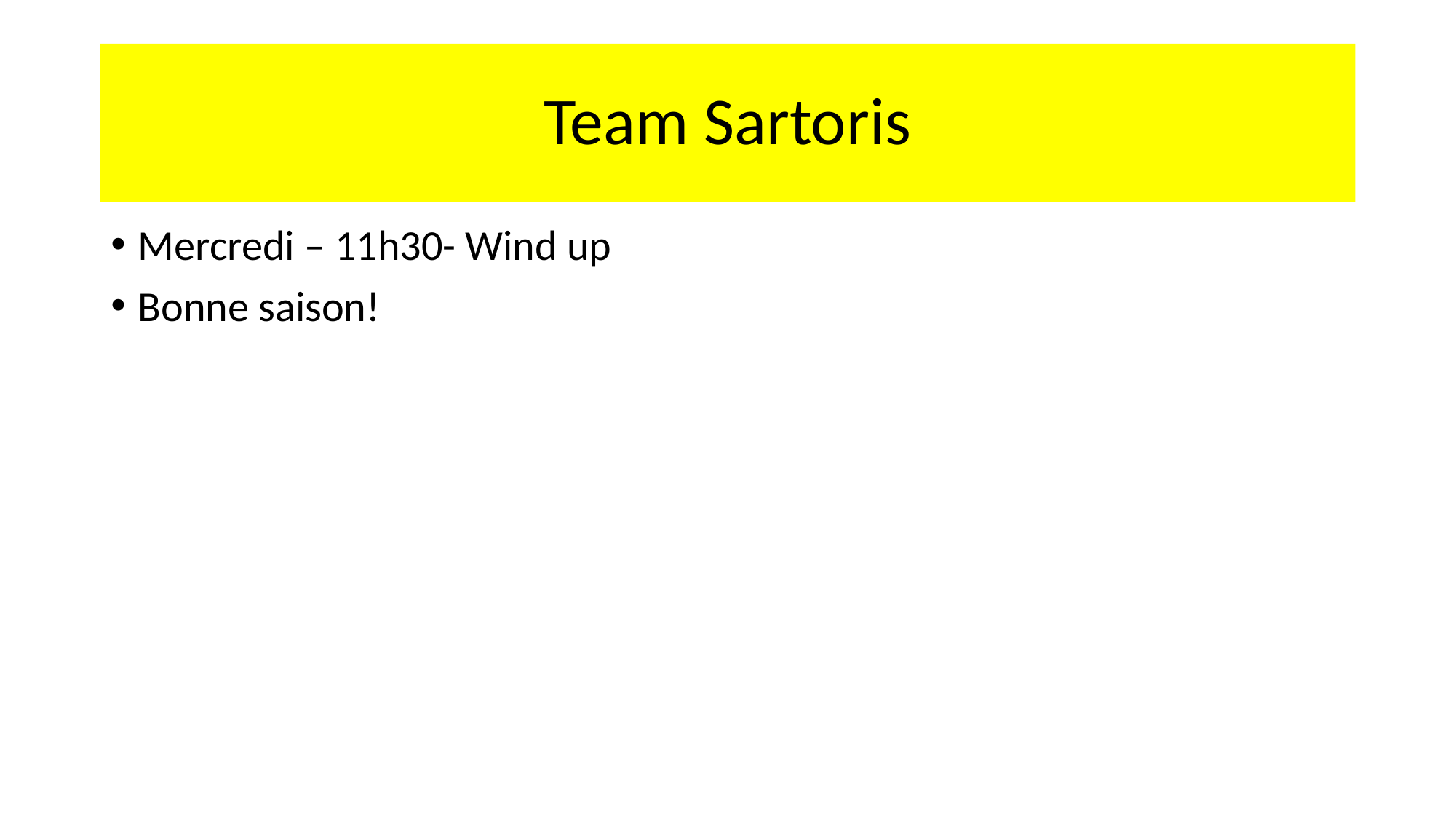

# Team Sartoris
Mercredi – 11h30- Wind up
Bonne saison!